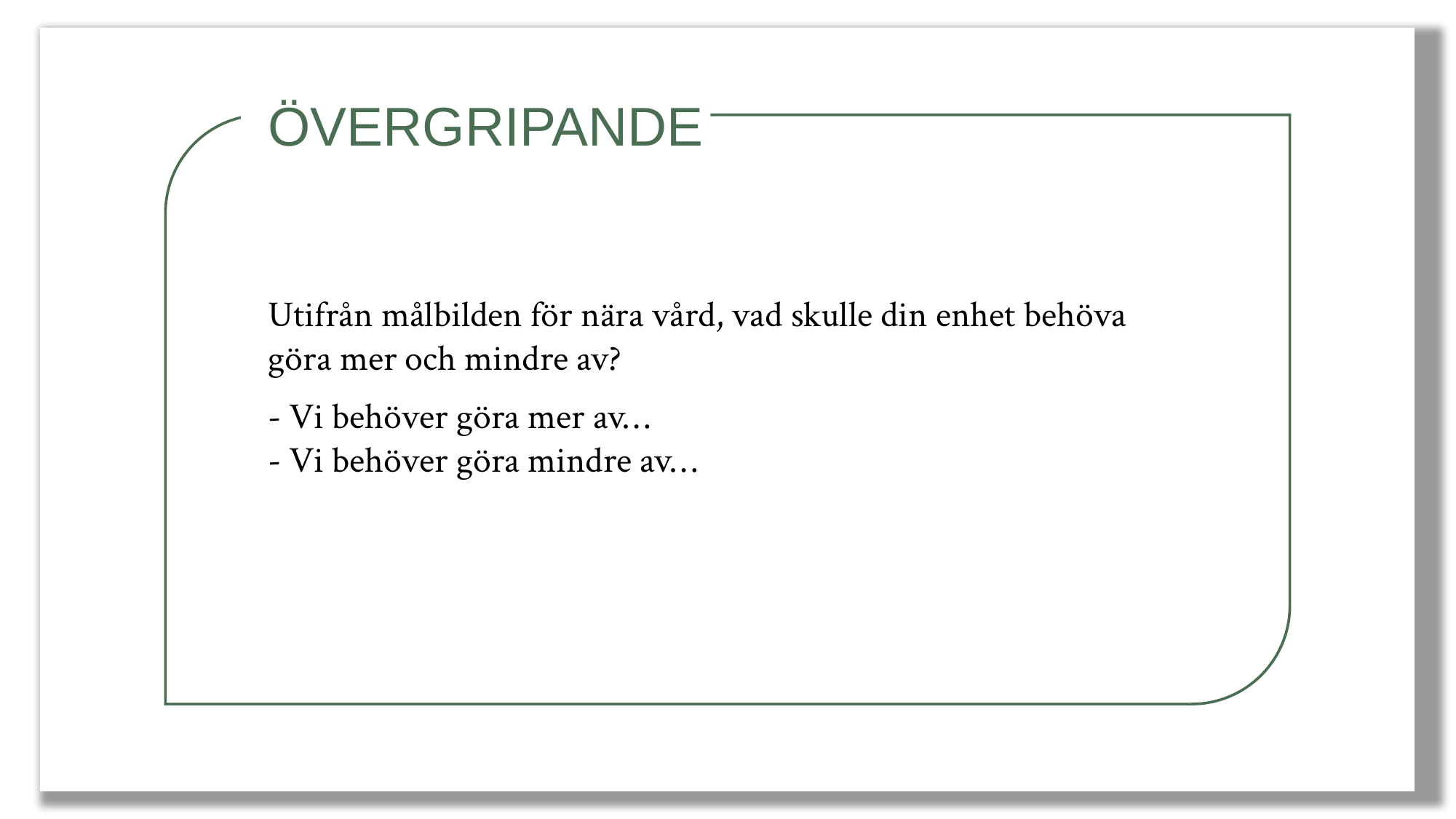

ÖVERGRIPANDE

Utifrån målbilden för nära vård, vad skulle din enhet behöva göra mer och mindre av?

- Vi behöver göra mer av…
- Vi behöver göra mindre av…